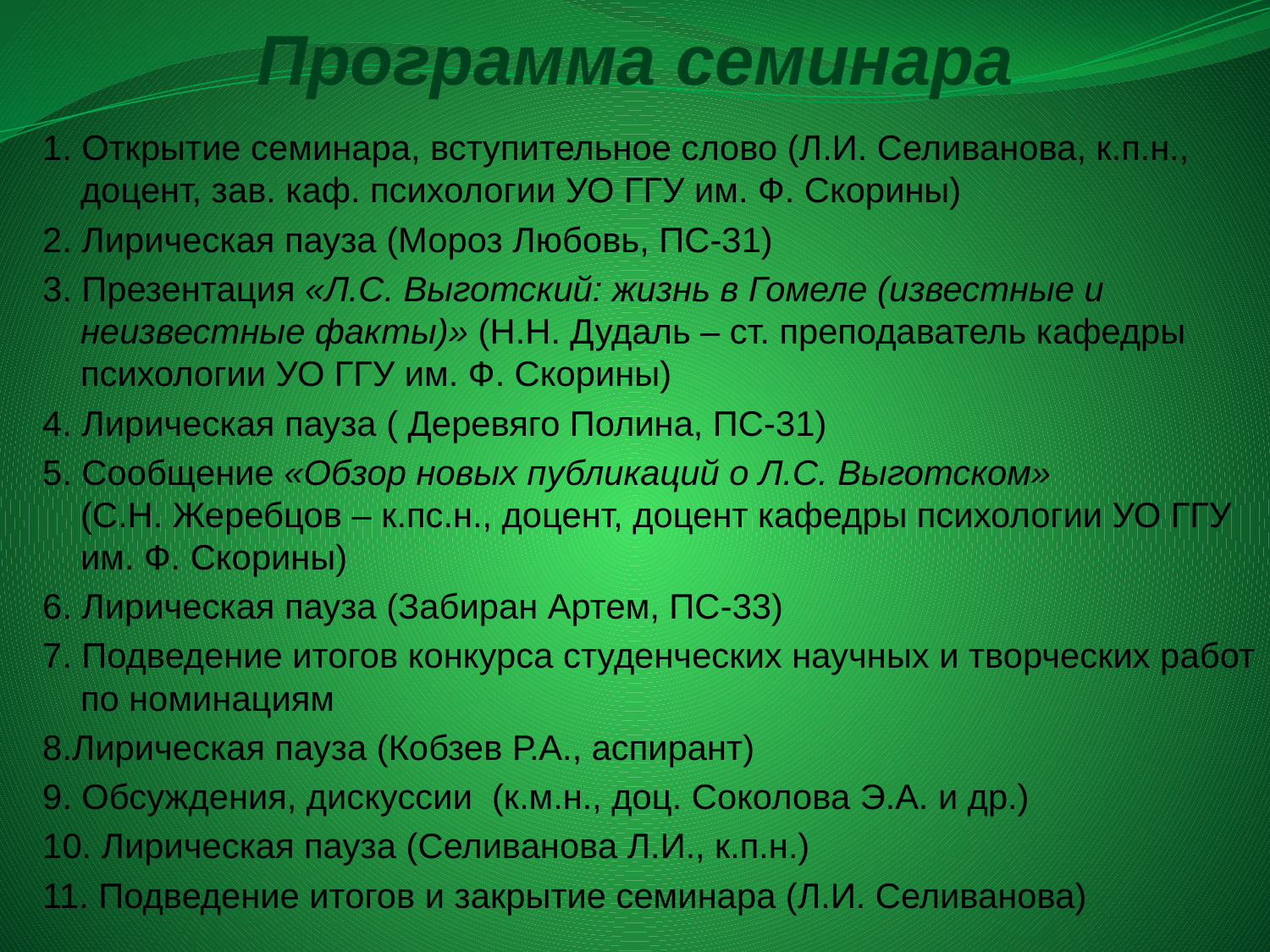

# Программа семинара
1. Открытие семинара, вступительное слово (Л.И. Селиванова, к.п.н., доцент, зав. каф. психологии УО ГГУ им. Ф. Скорины)
2. Лирическая пауза (Мороз Любовь, ПС-31)
3. Презентация «Л.С. Выготский: жизнь в Гомеле (известные и неизвестные факты)» (Н.Н. Дудаль – ст. преподаватель кафедры психологии УО ГГУ им. Ф. Скорины)
4. Лирическая пауза ( Деревяго Полина, ПС-31)
5. Сообщение «Обзор новых публикаций о Л.С. Выготском» (С.Н. Жеребцов – к.пс.н., доцент, доцент кафедры психологии УО ГГУ им. Ф. Скорины)
6. Лирическая пауза (Забиран Артем, ПС-33)
7. Подведение итогов конкурса студенческих научных и творческих работ по номинациям
8.Лирическая пауза (Кобзев Р.А., аспирант)
9. Обсуждения, дискуссии  (к.м.н., доц. Соколова Э.А. и др.)
10. Лирическая пауза (Селиванова Л.И., к.п.н.)
11. Подведение итогов и закрытие семинара (Л.И. Селиванова)